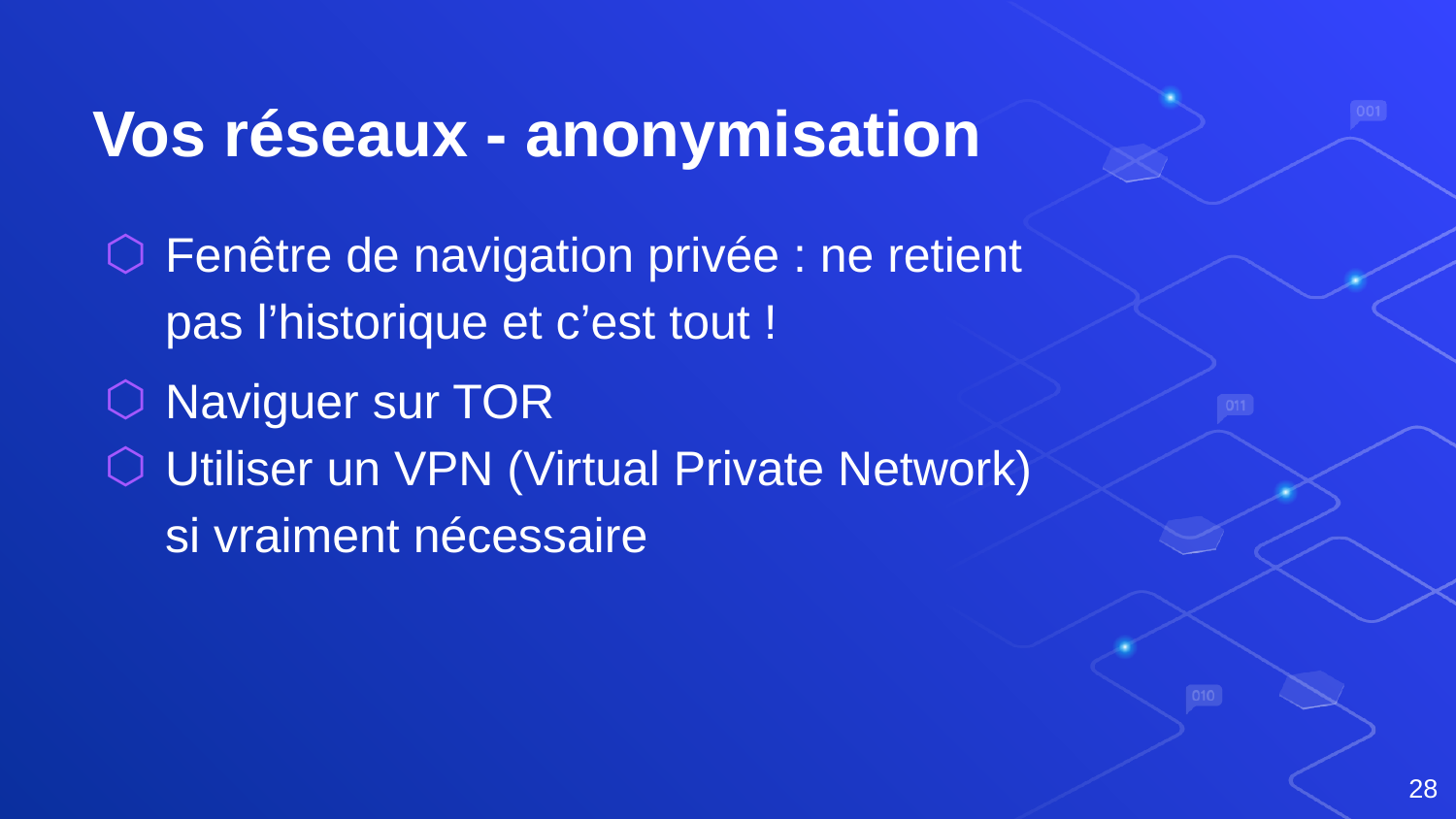

# Vos réseaux - anonymisation
Fenêtre de navigation privée : ne retient pas l’historique et c’est tout !
Naviguer sur TOR
Utiliser un VPN (Virtual Private Network) si vraiment nécessaire
28